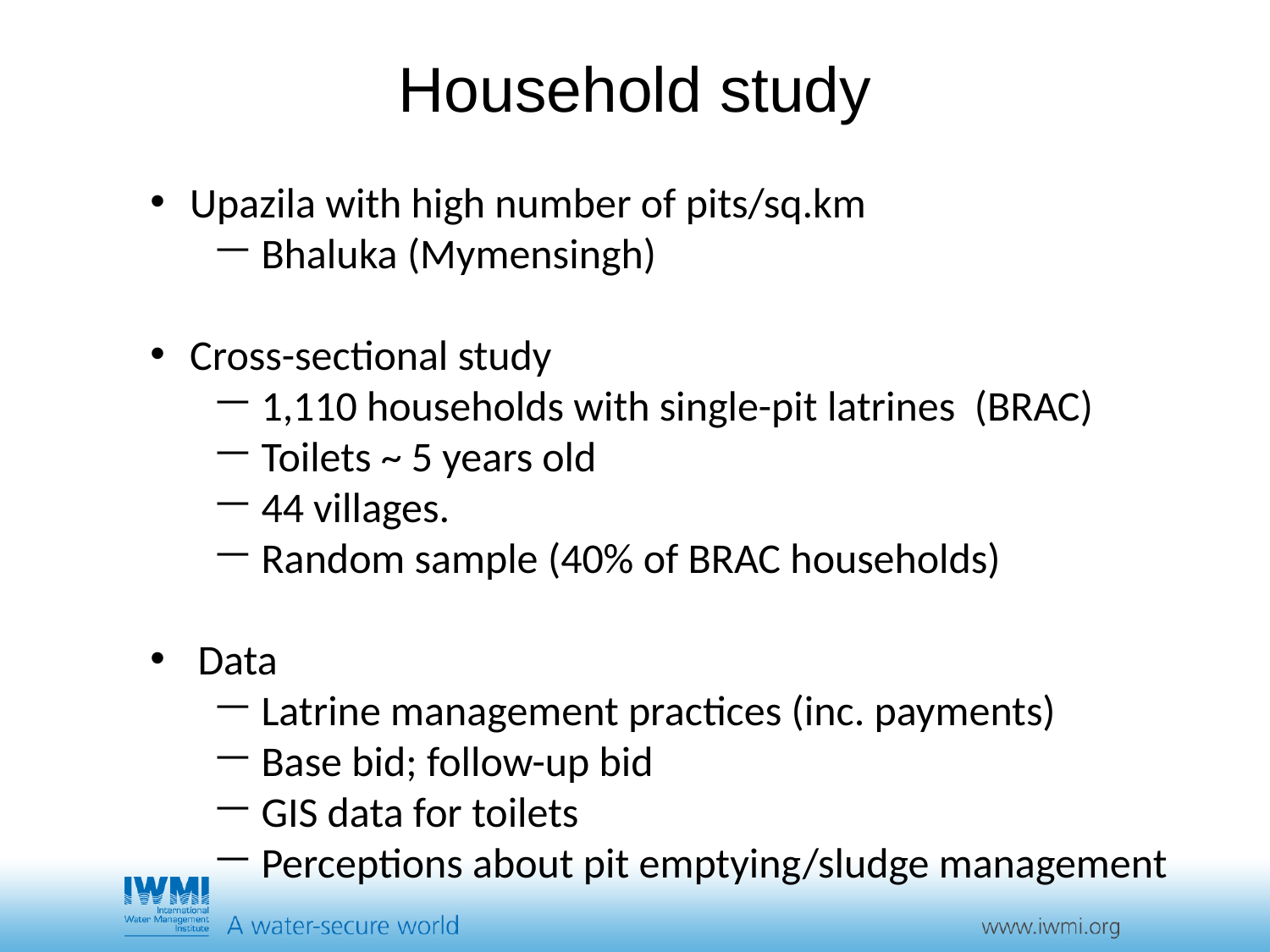

# Household study
Upazila with high number of pits/sq.km
Bhaluka (Mymensingh)

Cross-sectional study
1,110 households with single-pit latrines  (BRAC)
Toilets ~ 5 years old
44 villages.
Random sample (40% of BRAC households)

Data
Latrine management practices (inc. payments)
Base bid; follow-up bid
GIS data for toilets
Perceptions about pit emptying/sludge management